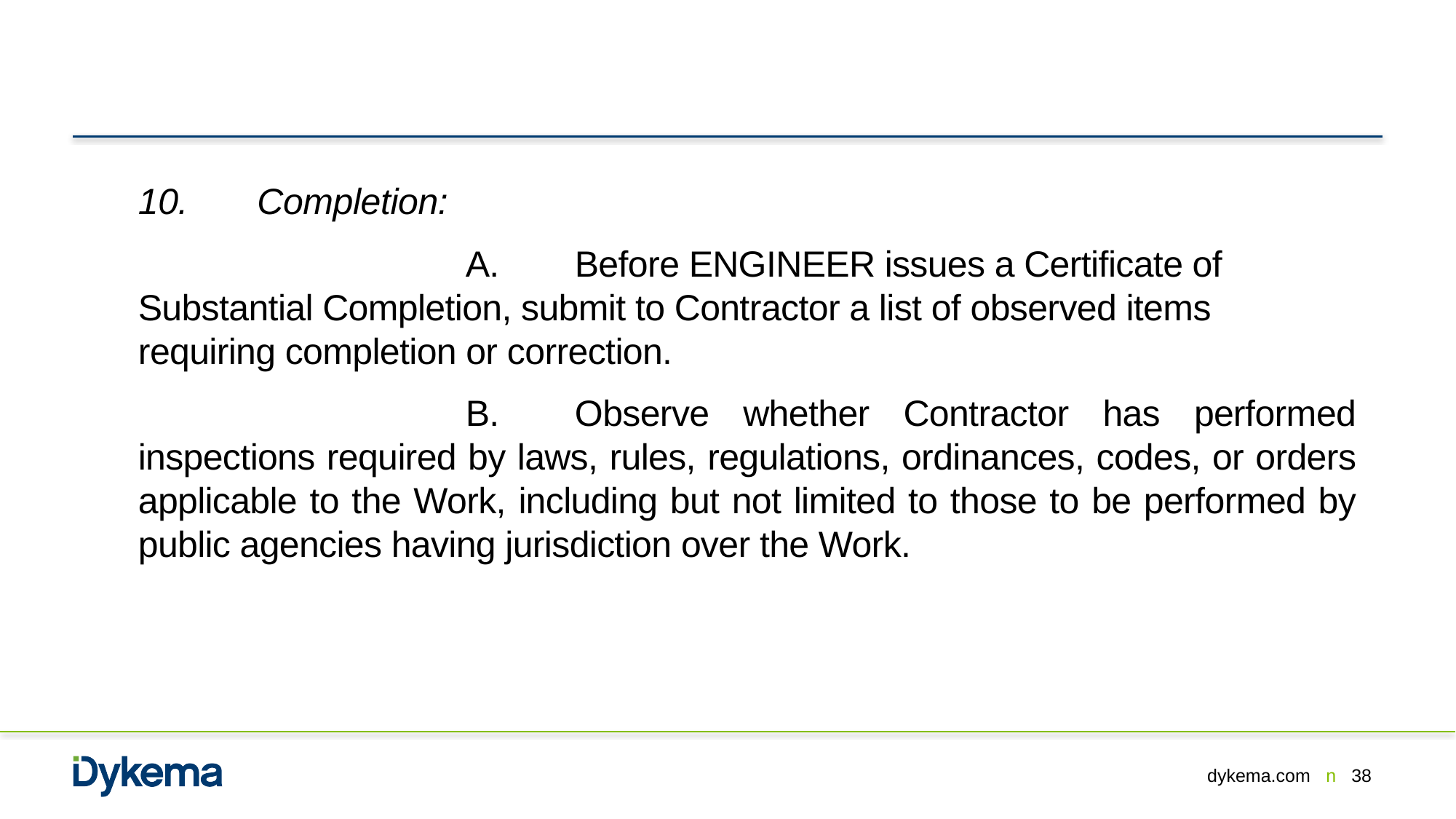

10.       Completion:
				A.	Before ENGINEER issues a Certificate of Substantial Completion, submit to Contractor a list of observed items requiring completion or correction.
				B.	Observe whether Contractor has performed inspections required by laws, rules, regulations, ordinances, codes, or orders applicable to the Work, including but not limited to those to be performed by public agencies having jurisdiction over the Work.